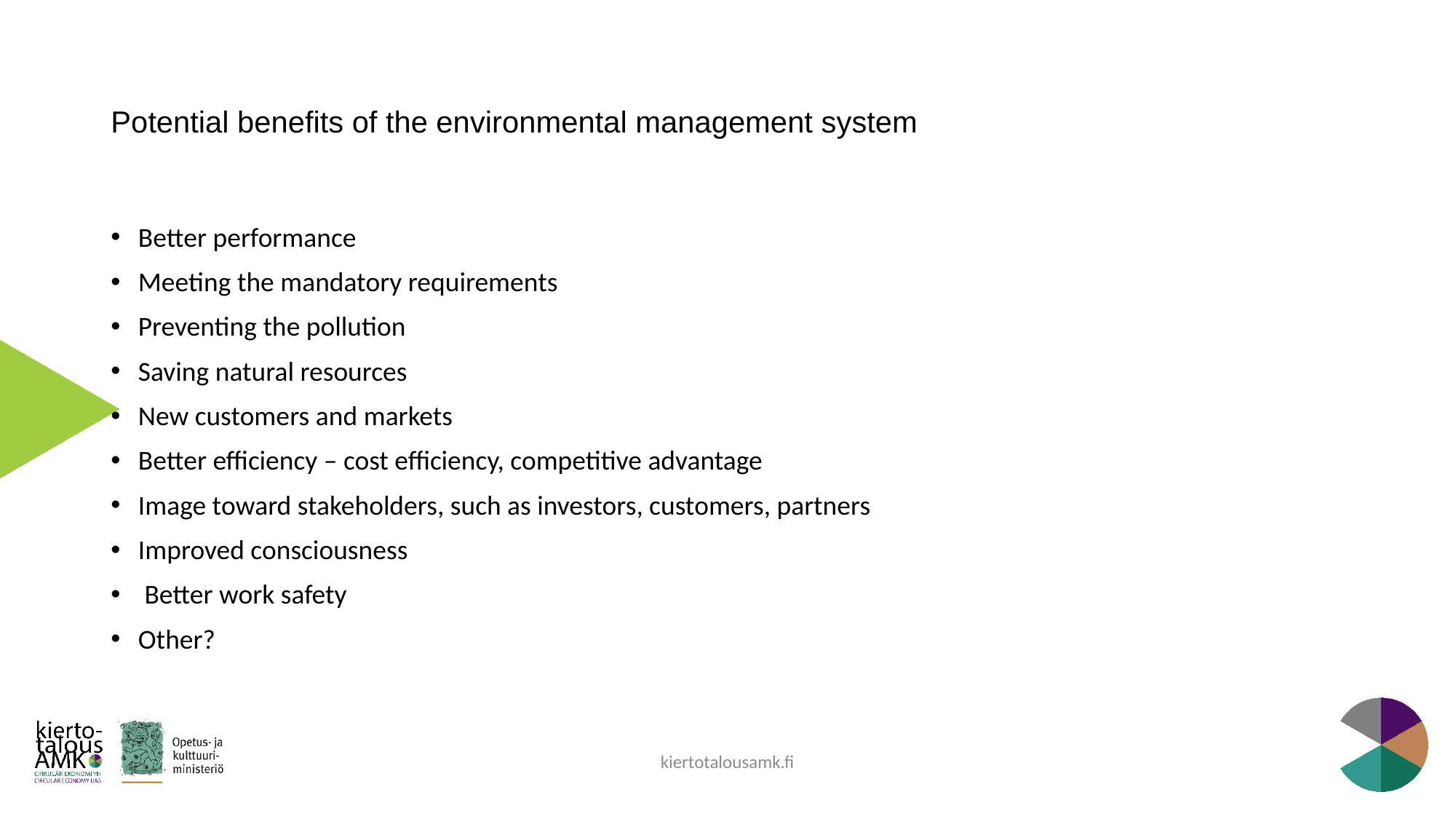

# Potential benefits of the environmental management system
Better performance
Meeting the mandatory requirements
Preventing the pollution
Saving natural resources
New customers and markets
Better efficiency – cost efficiency, competitive advantage
Image toward stakeholders, such as investors, customers, partners
Improved consciousness
 Better work safety
Other?
kiertotalousamk.fi